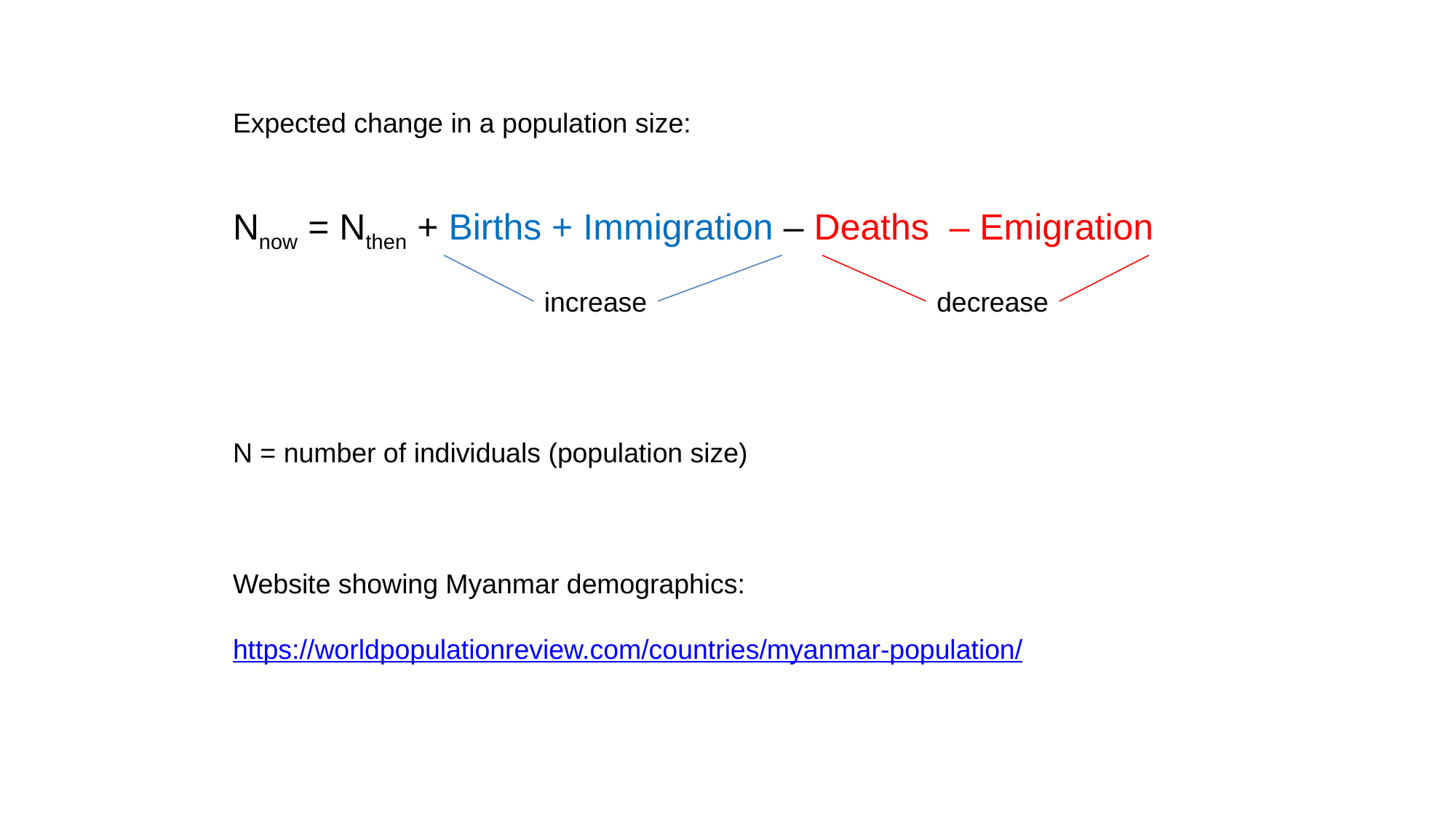

Expected change in a population size:

Nnow = Nthen + Births + Immigration – Deaths  – Emigration

N = number of individuals (population size)

Website showing Myanmar demographics:

https://worldpopulationreview.com/countries/myanmar-population/
increase
decrease